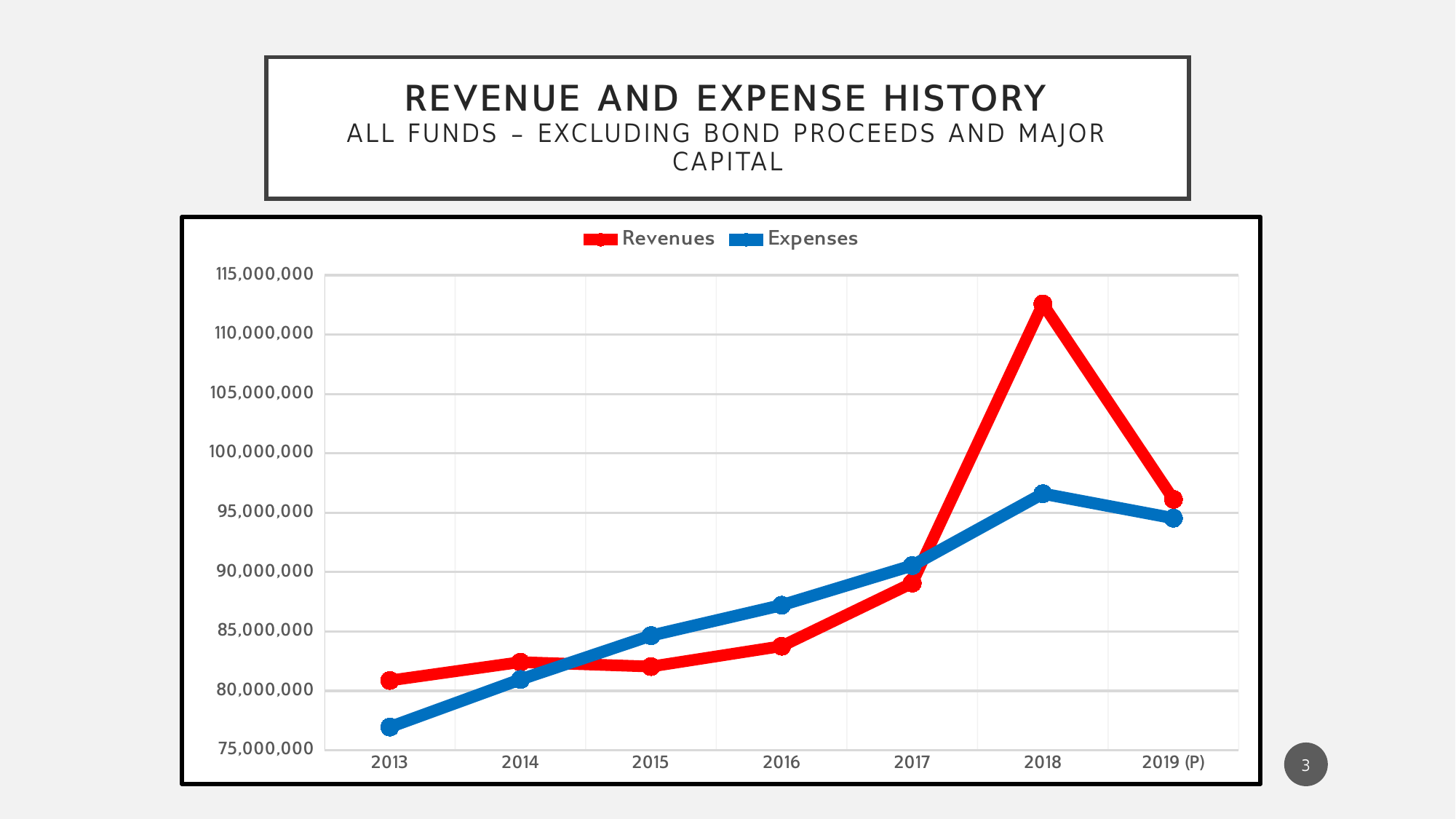

# Revenue and Expense History All Funds – Excluding Bond Proceeds and Major Capital

### Chart

| Category | Revenues | Expenses |
|---|---|---|
| 2013 | 80874000.0 | 76950000.0 |
| 2014 | 82416000.0 | 80960000.0 |
| 2015 | 82043000.0 | 84652000.0 |
| 2016 | 83759000.0 | 87214000.0 |
| 2017 | 89075000.0 | 90552000.0 |
| 2018 | 112579000.0 | 96600000.0 |
| 2019 (P) | 96125000.0 | 94537000.0 |
3